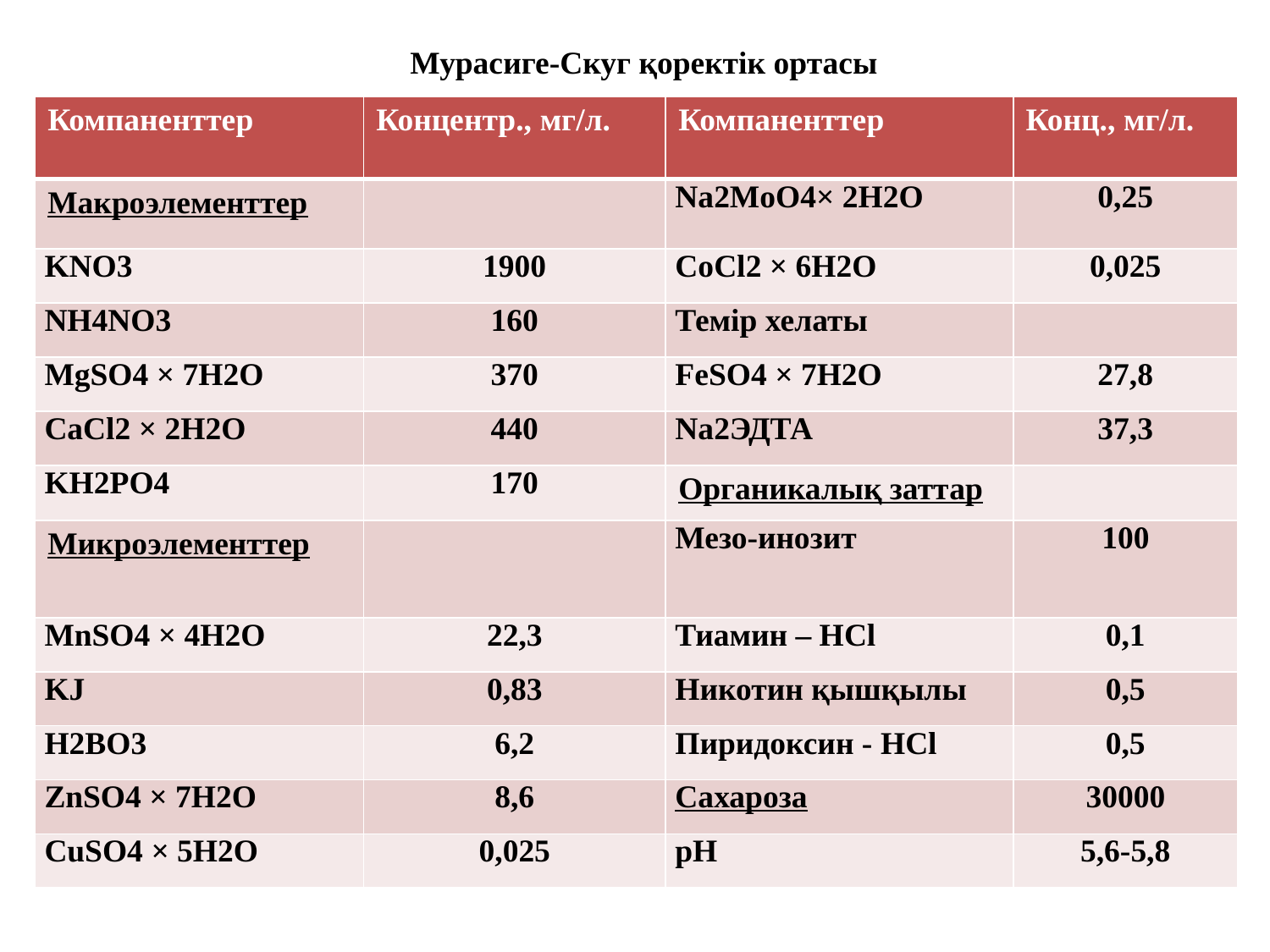

Мурасиге-Скуг қоректік ортасы

| Компаненттер | Концентр., мг/л. | Компаненттер | Конц., мг/л. |
| --- | --- | --- | --- |
| Макроэлементтер |  | Na2MoO4× 2H2O | 0,25 |
| KNO3 | 1900 | CoCl2 × 6H2O | 0,025 |
| NH4NO3 | 160 | Темір хелаты |  |
| MgSO4 × 7H2O | 370 | FeSO4 × 7H2O | 27,8 |
| CaCl2 × 2H2O | 440 | Na2ЭДТА | 37,3 |
| KH2PO4 | 170 | Органикалық заттар |  |
| Микроэлементтер |  | Мезо-инозит | 100 |
| MnSO4 × 4H2O | 22,3 | Тиамин – HCl | 0,1 |
| KJ | 0,83 | Никотин қышқылы | 0,5 |
| H2BO3 | 6,2 | Пиридоксин - HCl | 0,5 |
| ZnSO4 × 7H2O | 8,6 | Сахароза | 30000 |
| CuSO4 × 5H2O | 0,025 | pH | 5,6-5,8 |